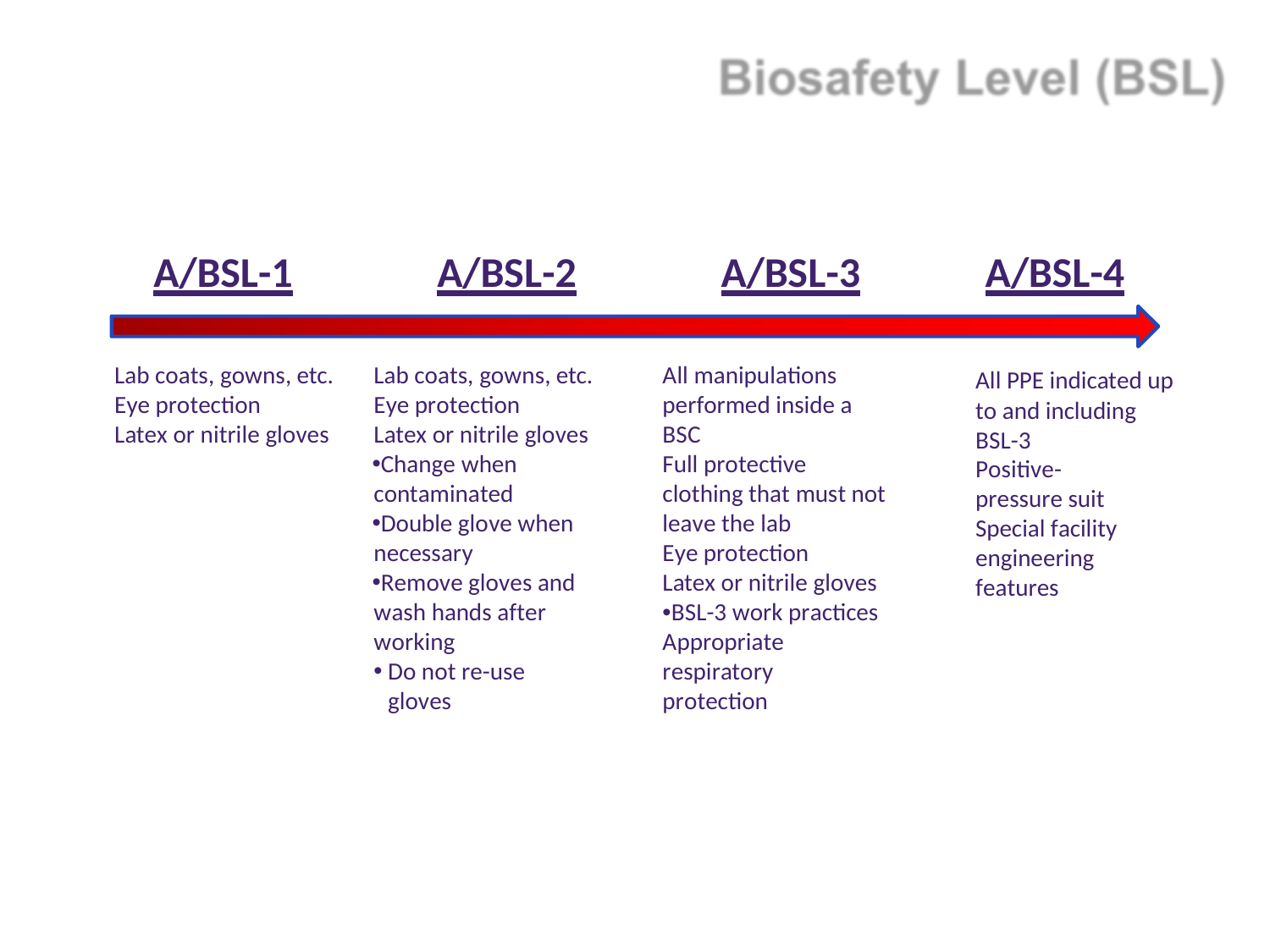

#
A/BSL-1
A/BSL-2
A/BSL-3
A/BSL-4

Lab coats, gowns, etc.
Eye protection
Latex or nitrile gloves
Lab coats, gowns, etc.
Eye protection
Latex or nitrile gloves
Change when contaminated
Double glove when necessary
Remove gloves and wash hands after working
Do not re-use gloves
All manipulations performed inside a BSC
Full protective clothing that must not leave the lab
Eye protection
Latex or nitrile gloves
•BSL-3 work practices Appropriate respiratory protection
All PPE indicated up to and including BSL-3
Positive-pressure suit
Special facility engineering features